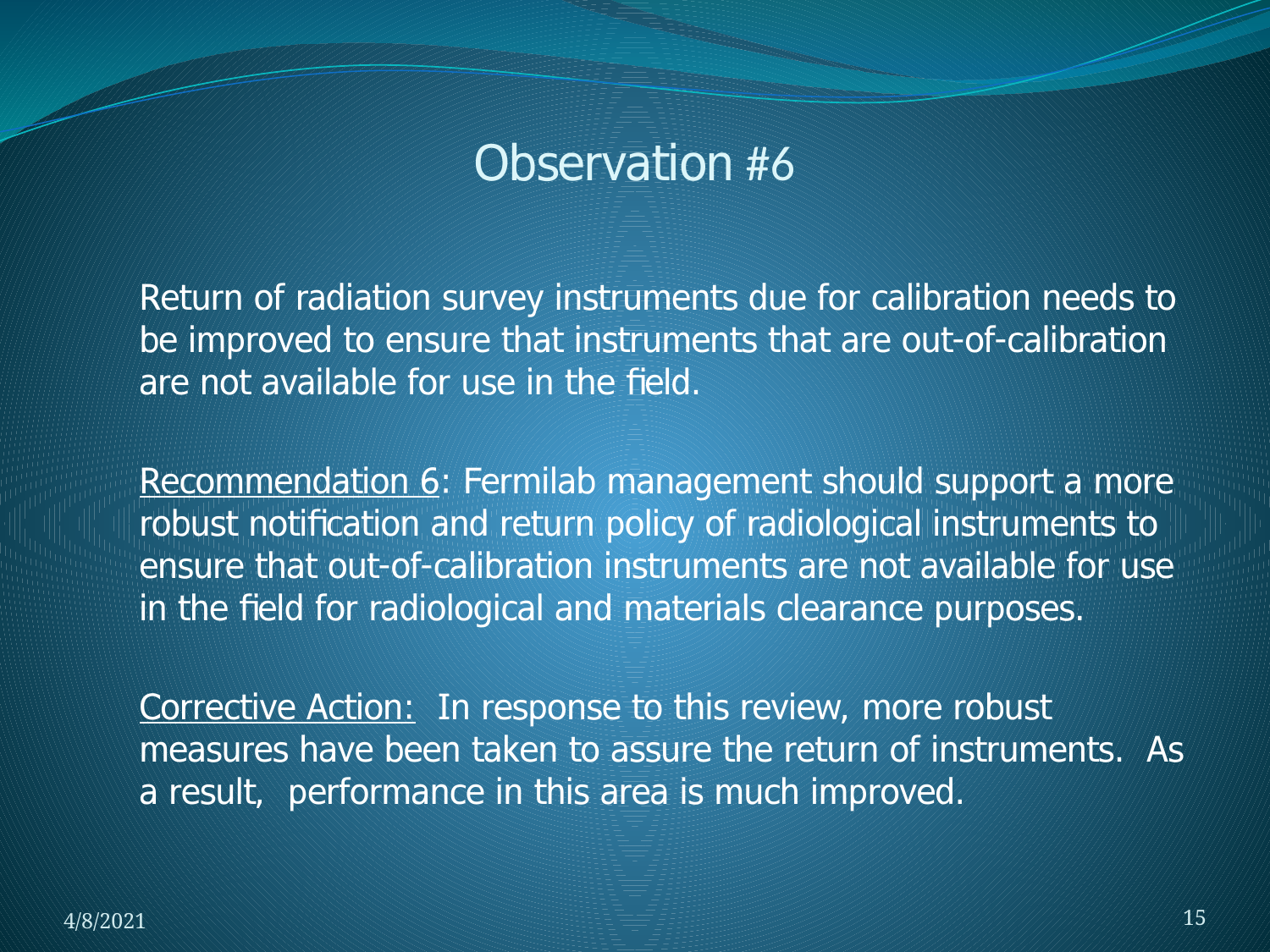

# Observation #6
Return of radiation survey instruments due for calibration needs to be improved to ensure that instruments that are out-of-calibration are not available for use in the field.

Recommendation 6: Fermilab management should support a more robust notification and return policy of radiological instruments to ensure that out-of-calibration instruments are not available for use in the field for radiological and materials clearance purposes.

Corrective Action:  In response to this review, more robust measures have been taken to assure the return of instruments.  As a result,  performance in this area is much improved.

4/8/2021

15